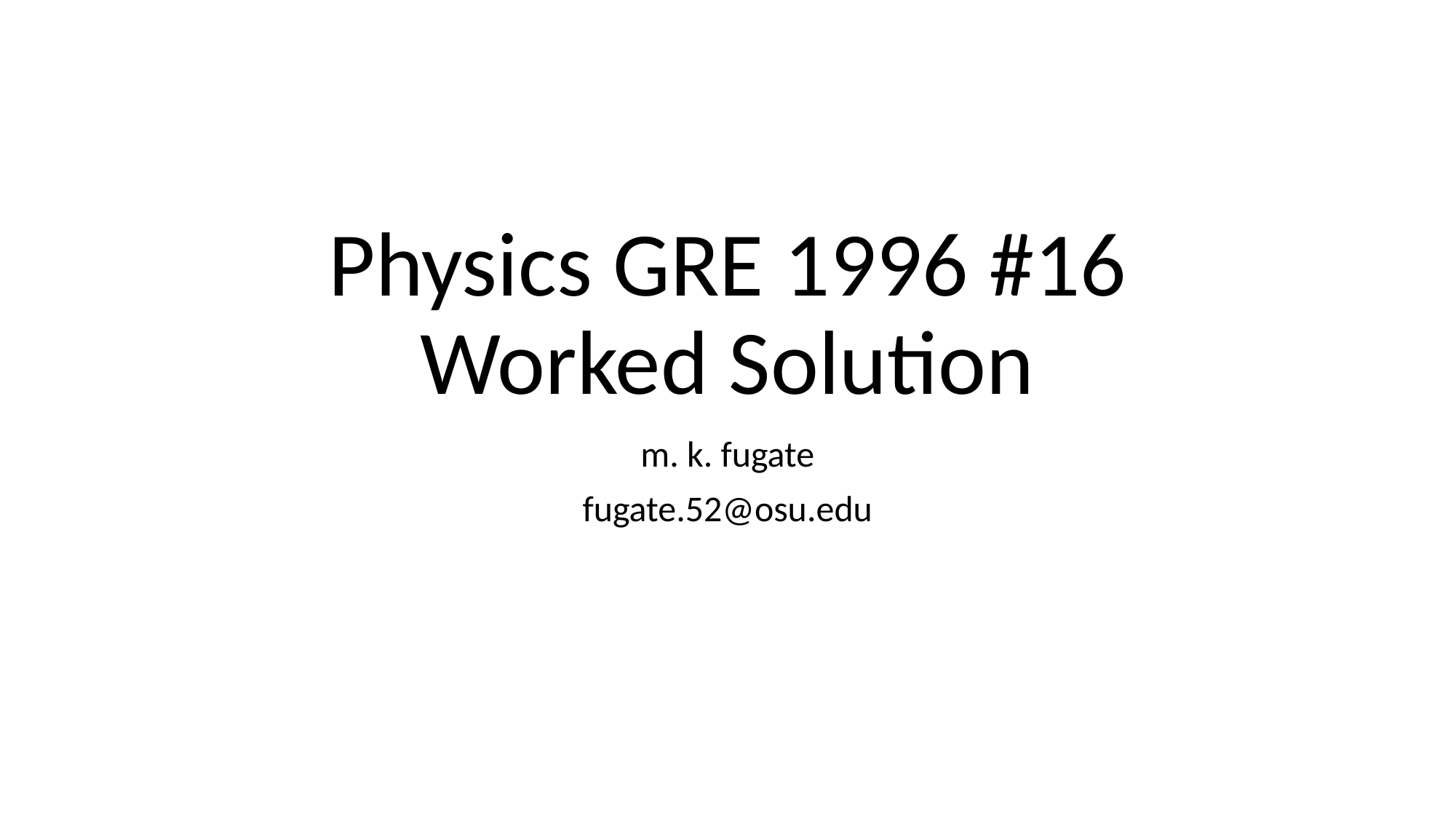

# Physics GRE 1996 #16 Worked Solution
m. k. fugate
fugate.52@osu.edu